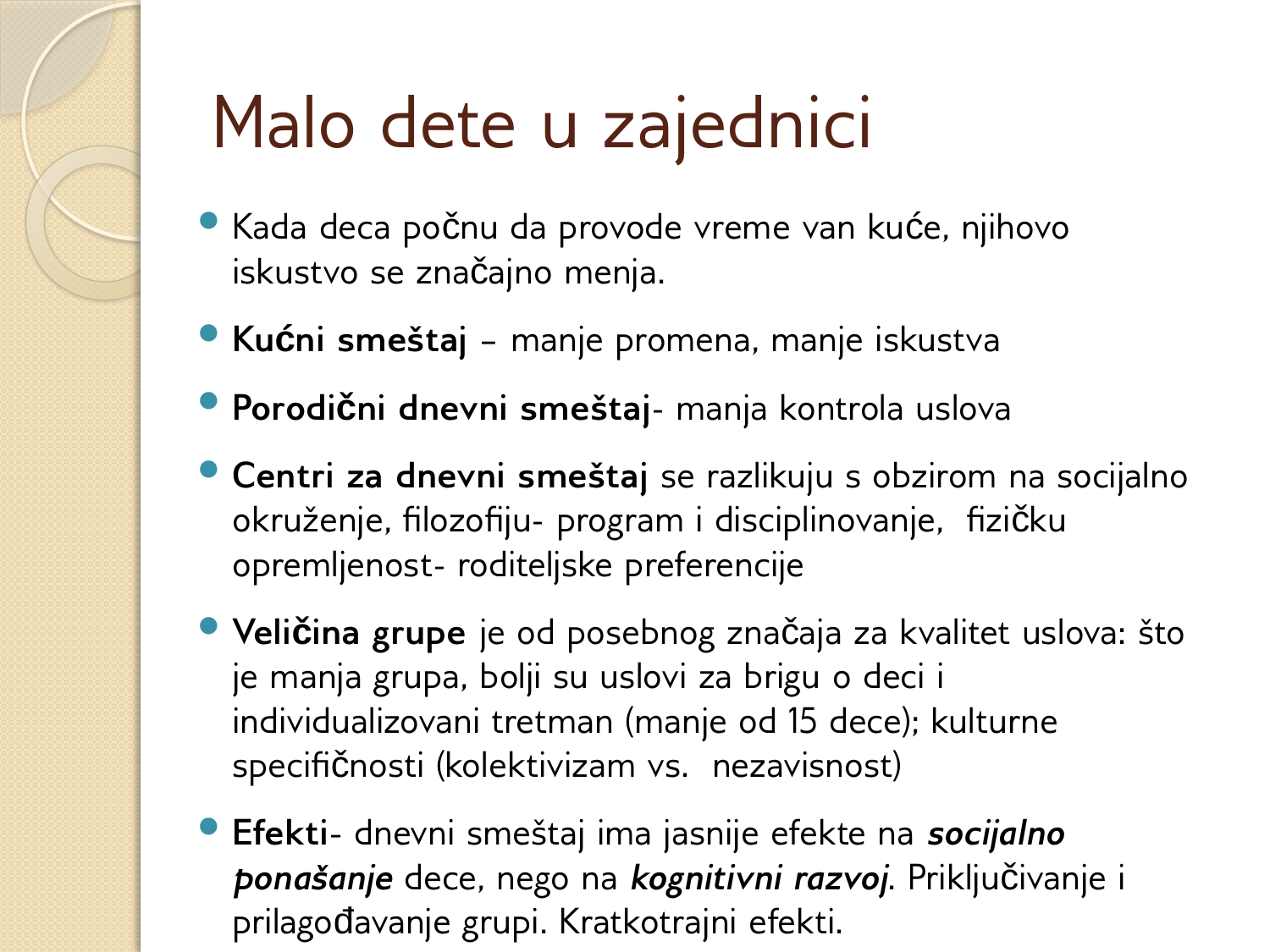

# Malo dete u zajednici
Kada deca počnu da provode vreme van kuće, njihovo iskustvo se značajno menja.
Kućni smeštaj – manje promena, manje iskustva
Porodični dnevni smeštaj- manja kontrola uslova
Centri za dnevni smeštaj se razlikuju s obzirom na socijalno okruženje, filozofiju- program i disciplinovanje,  fizičku opremljenost- roditeljske preferencije
Veličina grupe je od posebnog značaja za kvalitet uslova: što je manja grupa, bolji su uslovi za brigu o deci i individualizovani tretman (manje od 15 dece); kulturne specifičnosti (kolektivizam vs.  nezavisnost)
Efekti- dnevni smeštaj ima jasnije efekte na socijalno ponašanje dece, nego na kognitivni razvoj. Priključivanje i prilagođavanje grupi. Kratkotrajni efekti.